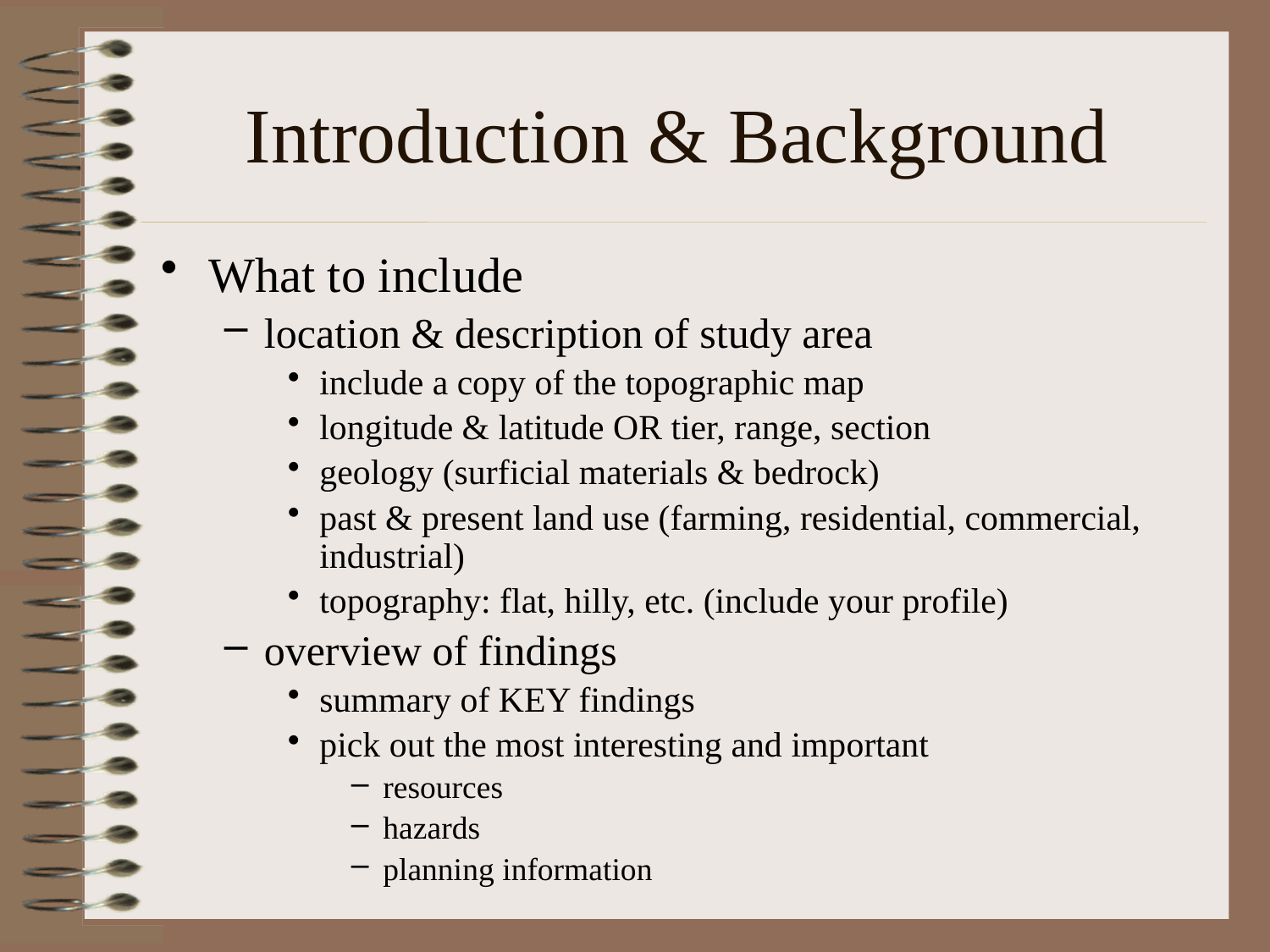

# Introduction & Background
What to include
location & description of study area
include a copy of the topographic map
longitude & latitude OR tier, range, section
geology (surficial materials & bedrock)
past & present land use (farming, residential, commercial, industrial)
topography: flat, hilly, etc. (include your profile)
overview of findings
summary of KEY findings
pick out the most interesting and important
resources
hazards
planning information